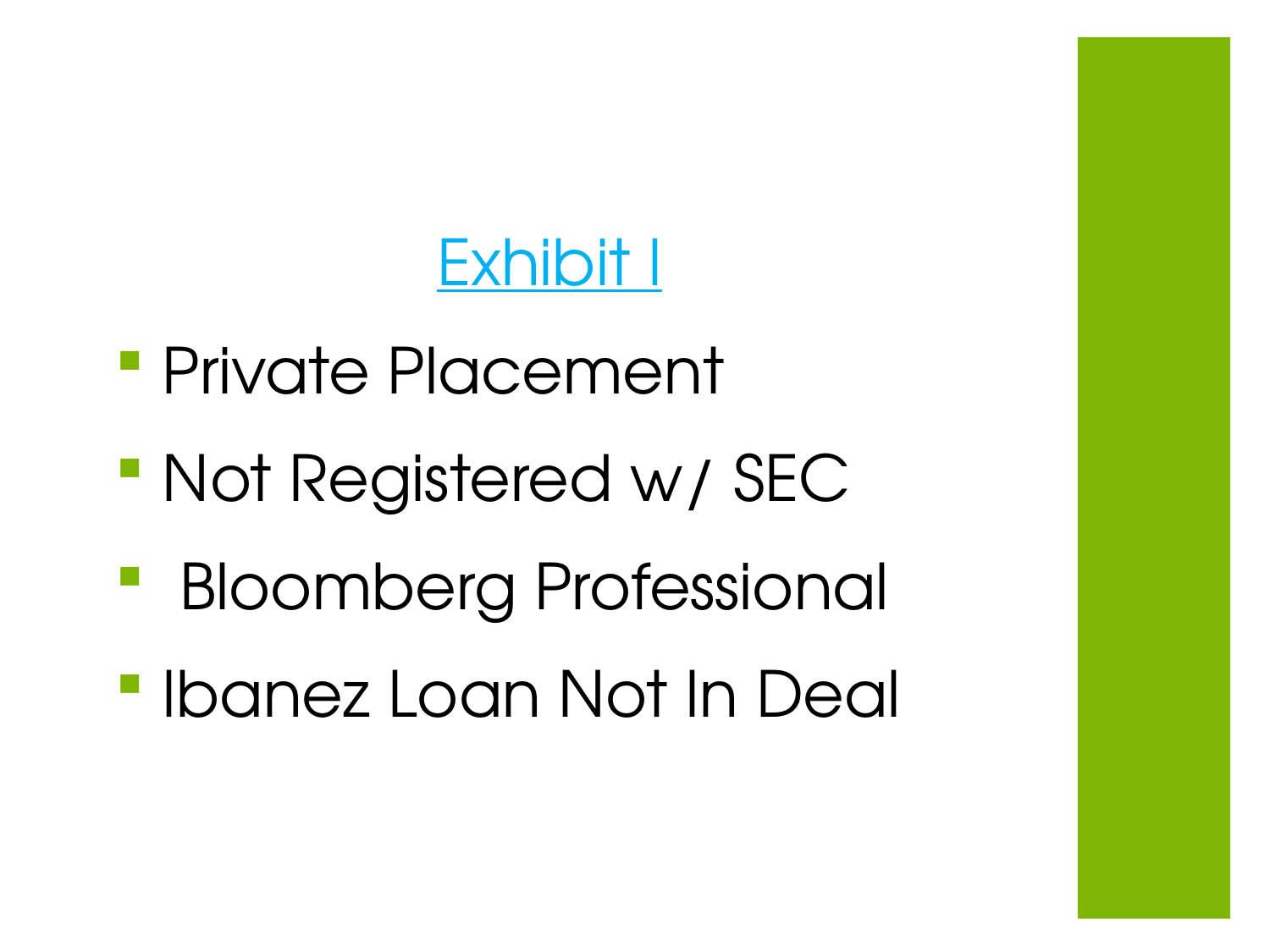

Exhibit I
 Private Placement
 Not Registered w/ SEC
  Bloomberg Professional
 Ibanez Loan Not In Deal